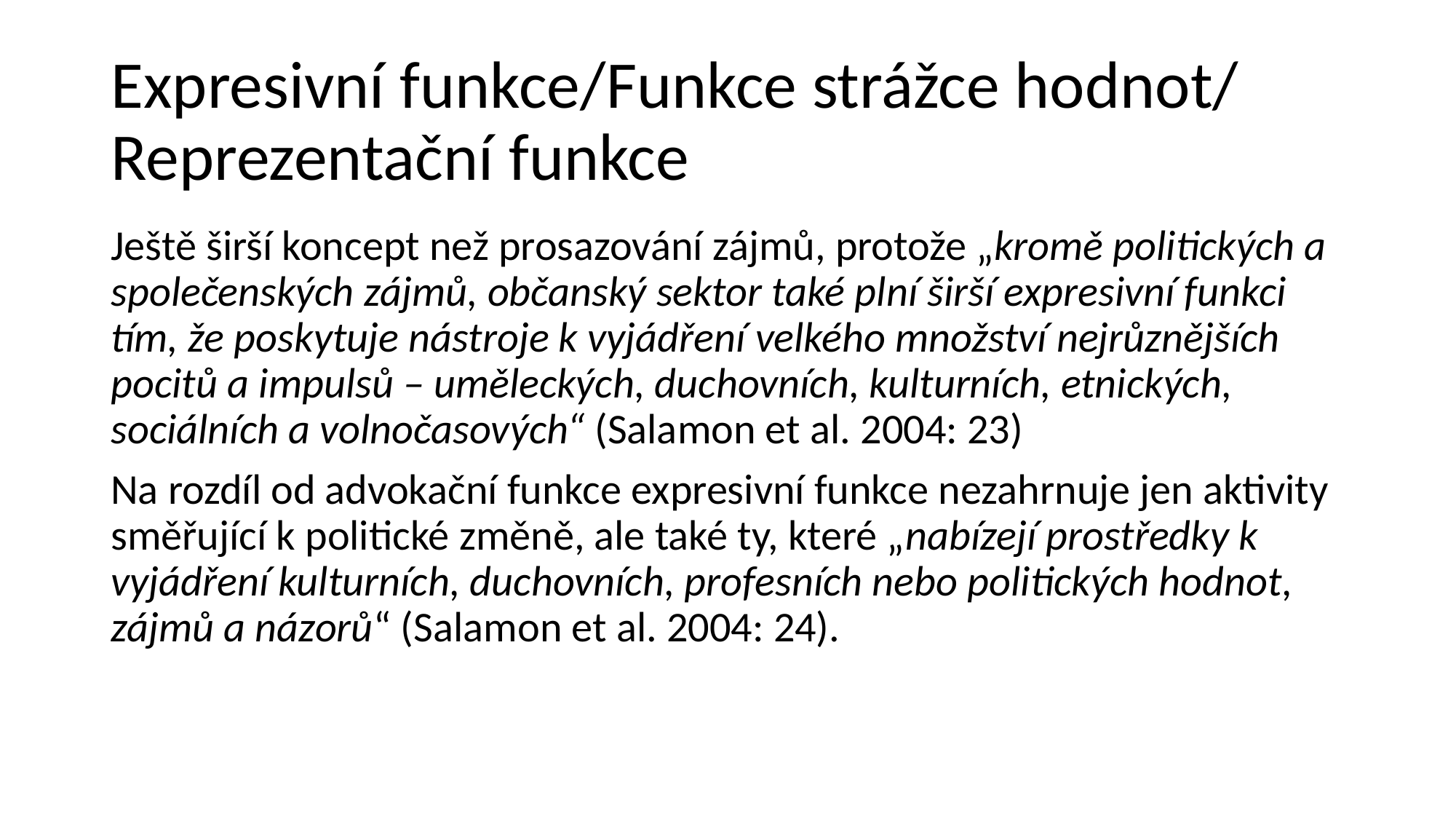

# Expresivní funkce/Funkce strážce hodnot/ Reprezentační funkce
Ještě širší koncept než prosazování zájmů, protože „kromě politických a společenských zájmů, občanský sektor také plní širší expresivní funkci tím, že poskytuje nástroje k vyjádření velkého množství nejrůznějších pocitů a impulsů – uměleckých, duchovních, kulturních, etnických, sociálních a volnočasových“ (Salamon et al. 2004: 23)
Na rozdíl od advokační funkce expresivní funkce nezahrnuje jen aktivity směřující k politické změně, ale také ty, které „nabízejí prostředky k vyjádření kulturních, duchovních, profesních nebo politických hodnot, zájmů a názorů“ (Salamon et al. 2004: 24).